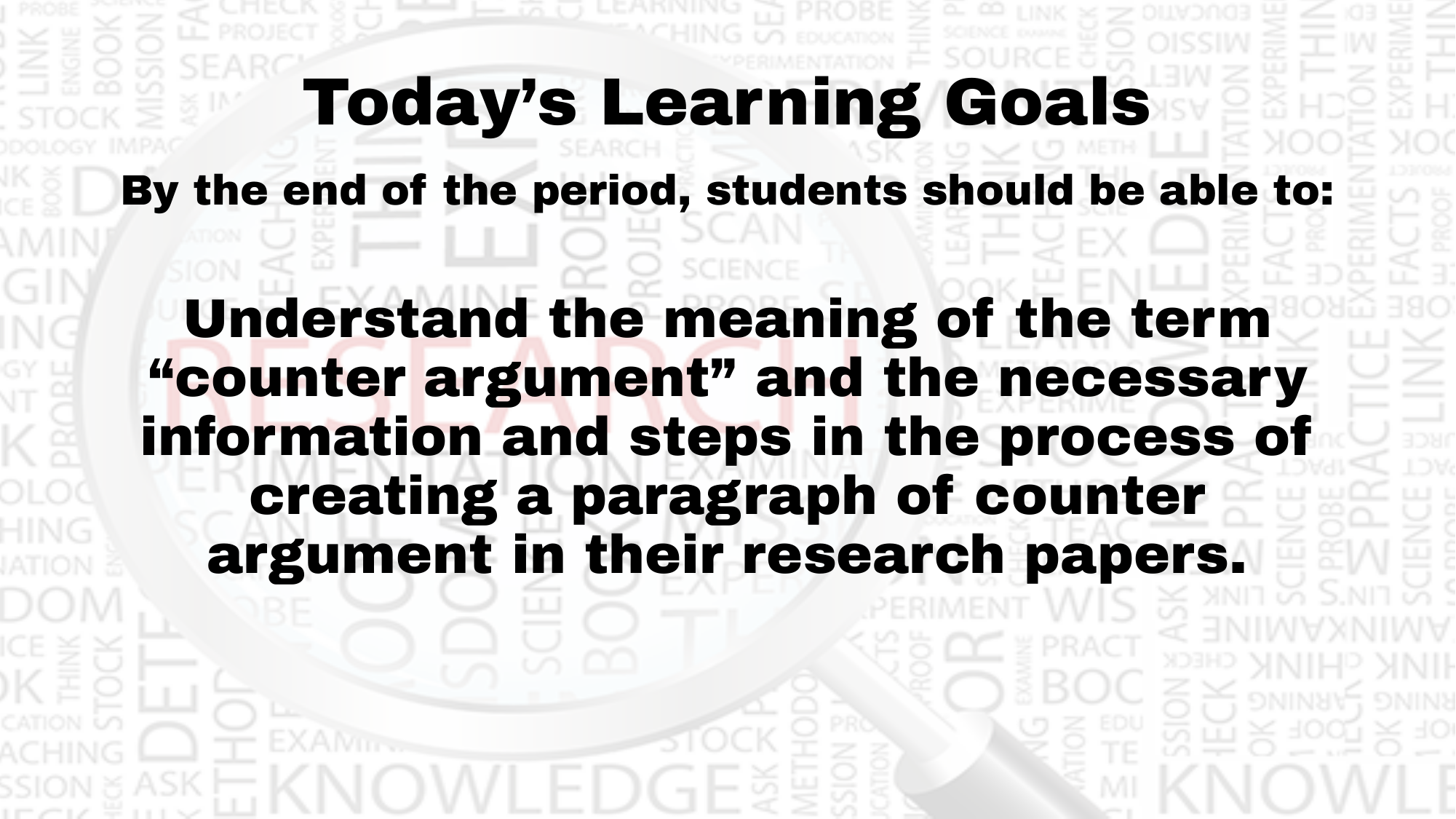

# Today’s Learning Goals
By the end of the period, students should be able to:

Understand the meaning of the term “counter argument” and the necessary information and steps in the process of creating a paragraph of counter argument in their research papers.